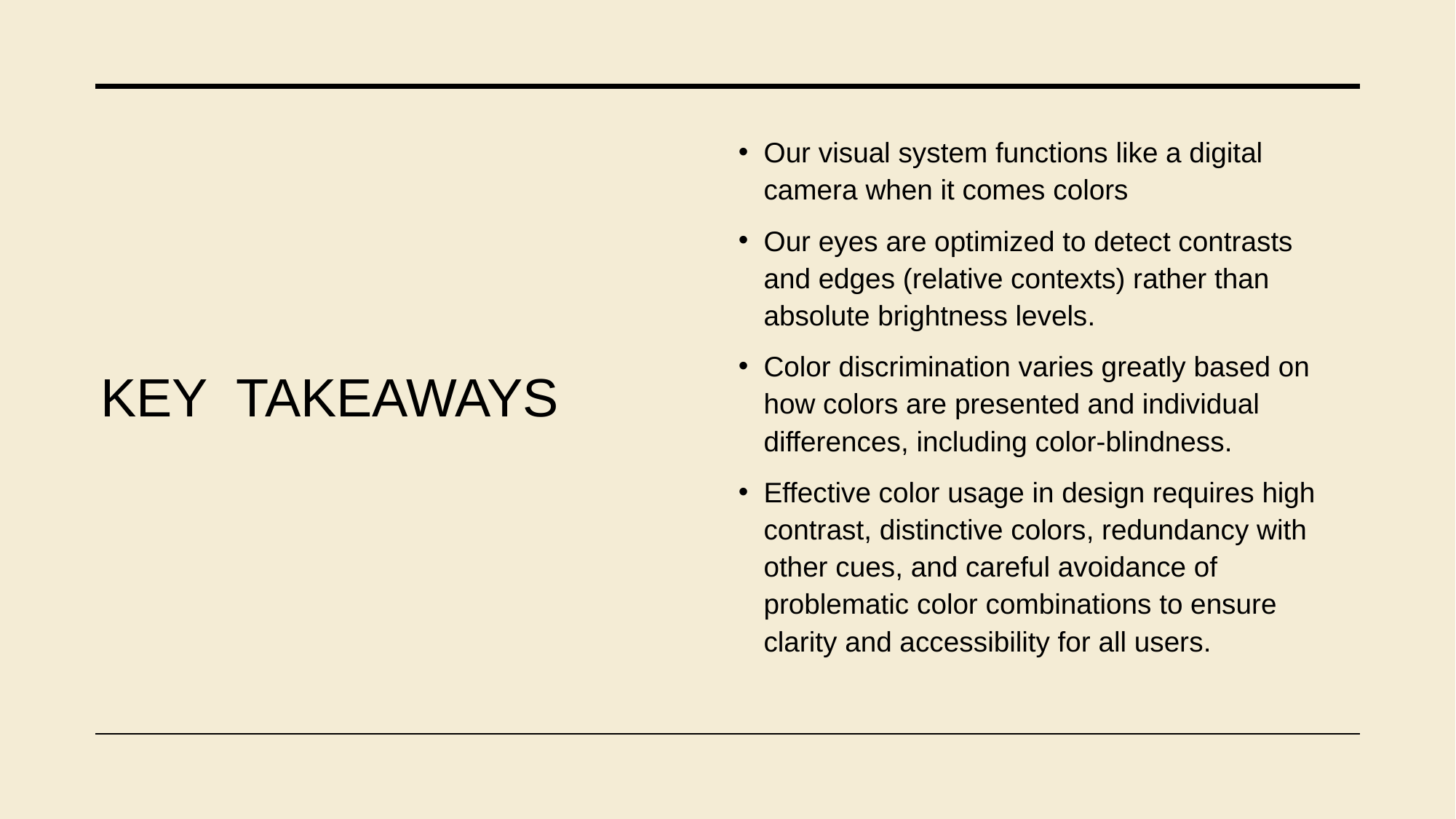

Our visual system functions like a digital camera when it comes colors
Our eyes are optimized to detect contrasts and edges (relative contexts) rather than absolute brightness levels.
Color discrimination varies greatly based on how colors are presented and individual differences, including color-blindness.
Effective color usage in design requires high contrast, distinctive colors, redundancy with other cues, and careful avoidance of problematic color combinations to ensure clarity and accessibility for all users.
KEY  TAKEAWAYS